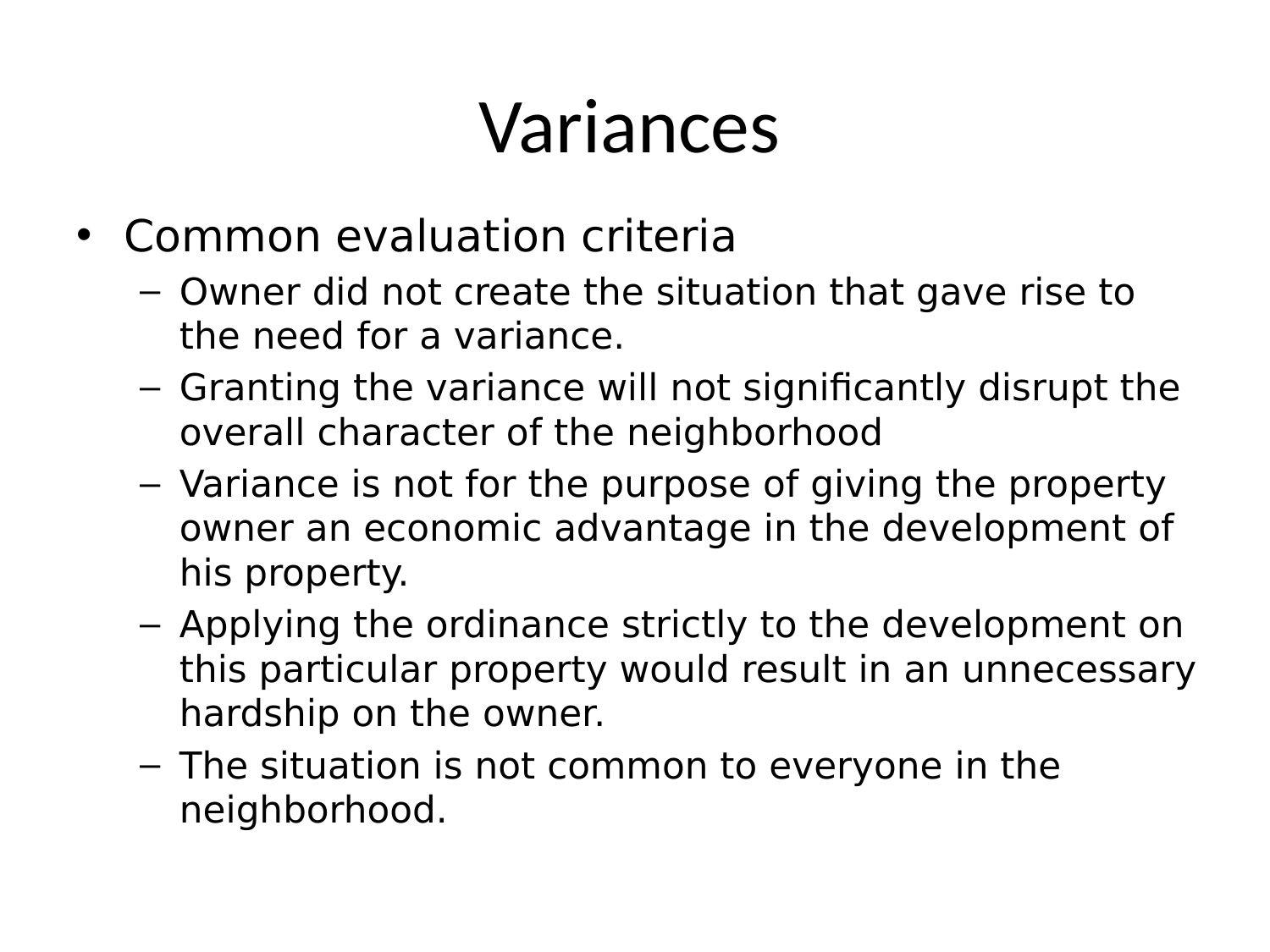

Variances
Common evaluation criteria
Owner did not create the situation that gave rise to the need for a variance.
Granting the variance will not significantly disrupt the overall character of the neighborhood
Variance is not for the purpose of giving the property owner an economic advantage in the development of his property.
Applying the ordinance strictly to the development on this particular property would result in an unnecessary hardship on the owner.
The situation is not common to everyone in the neighborhood.